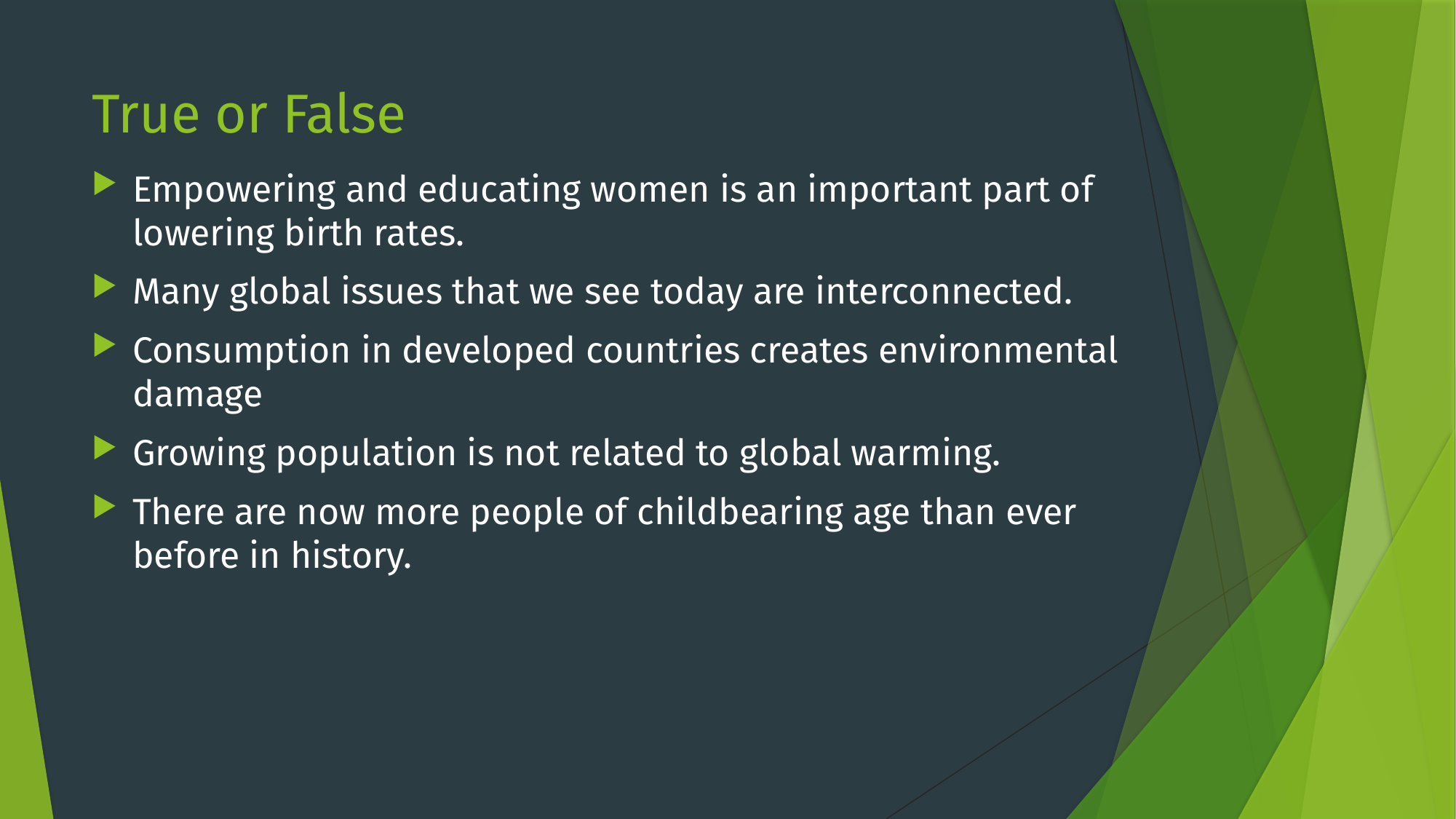

# True or False
Empowering and educating women is an important part of lowering birth rates.
Many global issues that we see today are interconnected.
Consumption in developed countries creates environmental damage
Growing population is not related to global warming.
There are now more people of childbearing age than ever before in history.